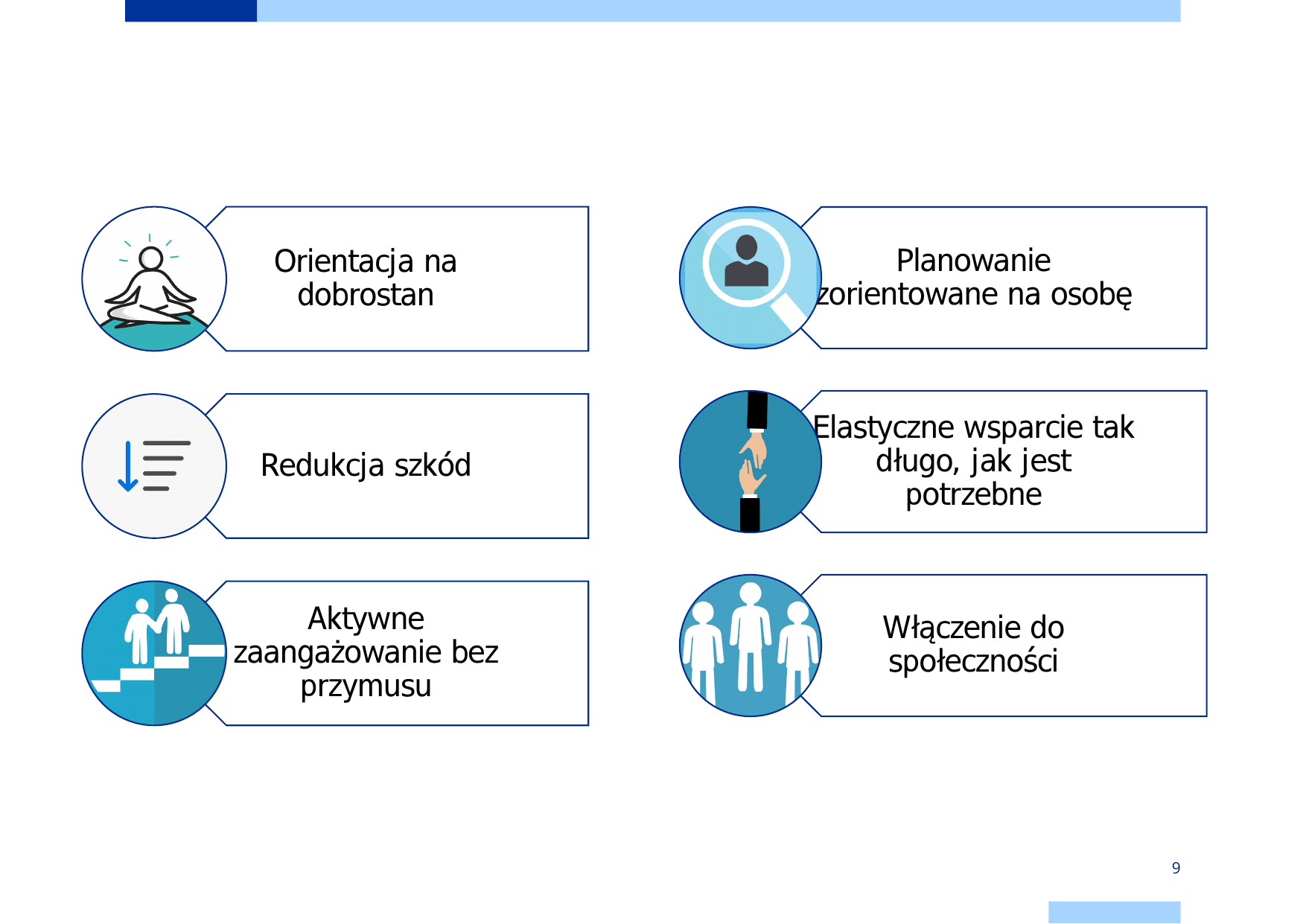

# Zasady programu Najpierw Mieszkanie (2)
Planowanie zorientowane na osobę
Elastyczne wsparcie tak długo, jak jest potrzebne
Włączenie do społeczności
Orientacja na dobrostan
Redukcja szkód
Aktywne zaangażowanie bez przymusu
9